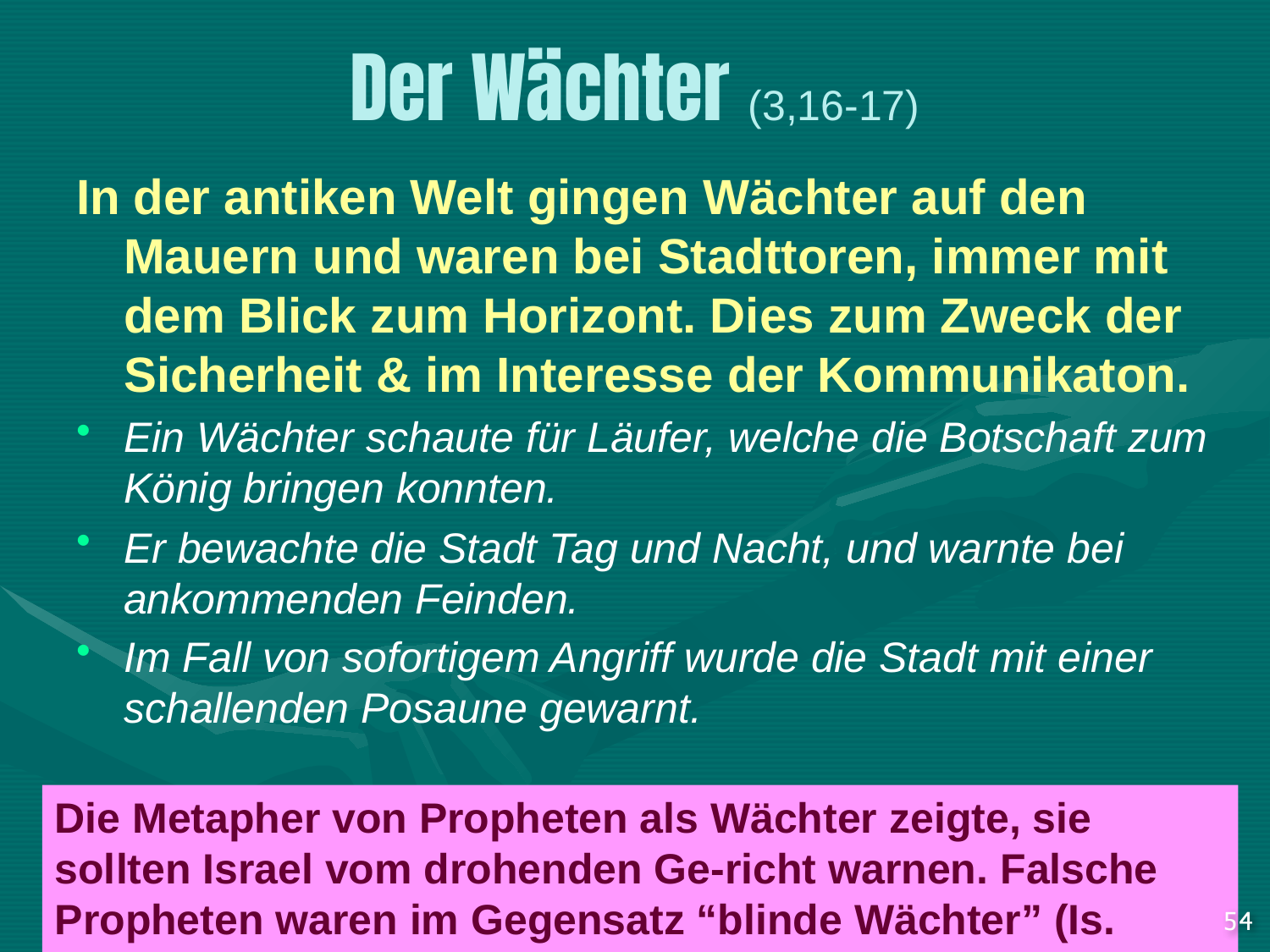

# Der Wächter (3,16-17)
In der antiken Welt gingen Wächter auf den Mauern und waren bei Stadttoren, immer mit dem Blick zum Horizont. Dies zum Zweck der Sicherheit & im Interesse der Kommunikaton.
Ein Wächter schaute für Läufer, welche die Botschaft zum König bringen konnten.
Er bewachte die Stadt Tag und Nacht, und warnte bei ankommenden Feinden.
Im Fall von sofortigem Angriff wurde die Stadt mit einer schallenden Posaune gewarnt.
Die Metapher von Propheten als Wächter zeigte, sie sollten Israel vom drohenden Ge-richt warnen. Falsche Propheten waren im Gegensatz “blinde Wächter” (Is. 56:10).
54